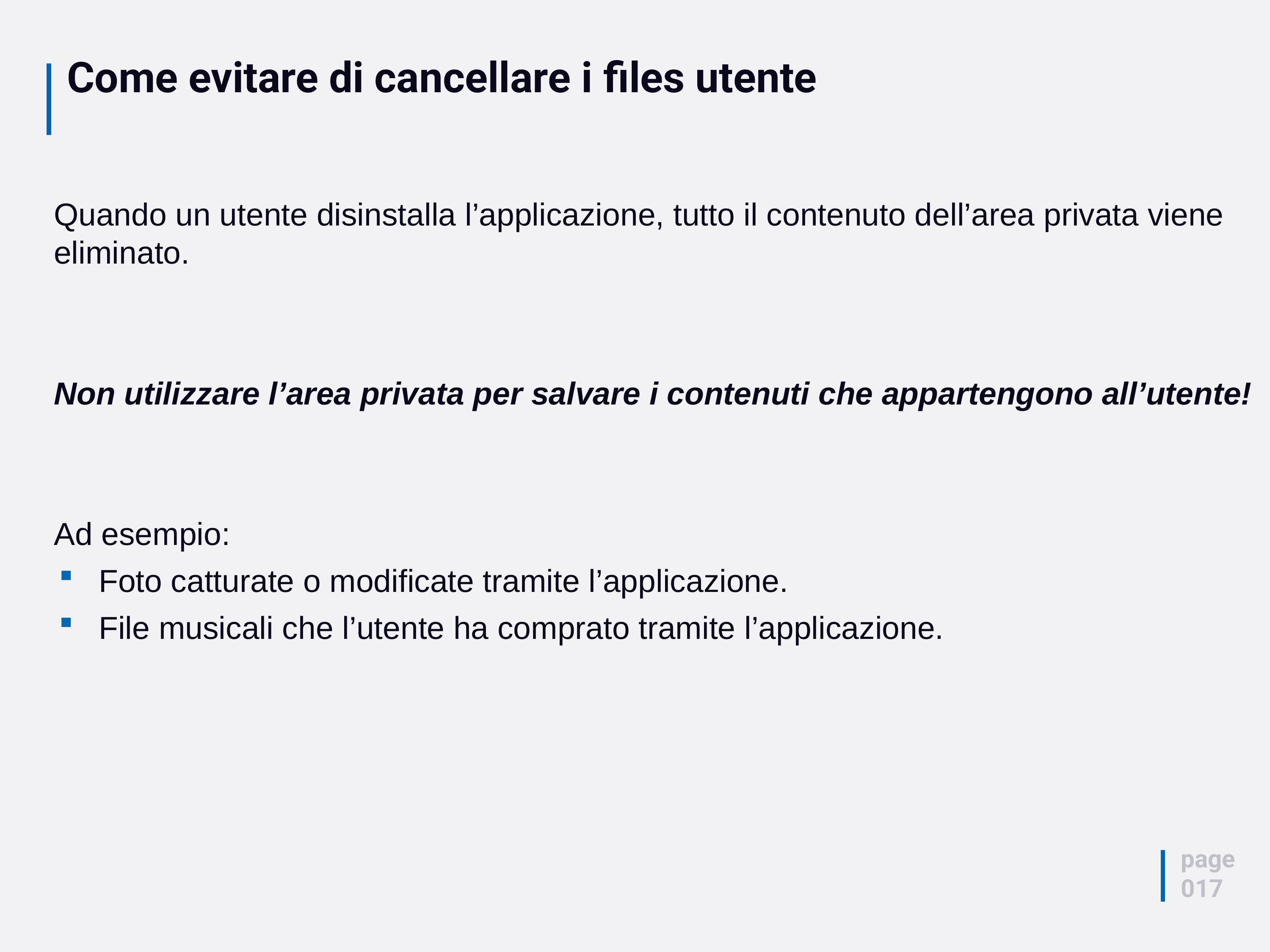

# Come evitare di cancellare i files utente
Quando un utente disinstalla l’applicazione, tutto il contenuto dell’area privata viene eliminato.

Non utilizzare l’area privata per salvare i contenuti che appartengono all’utente!

Ad esempio:
Foto catturate o modificate tramite l’applicazione.
File musicali che l’utente ha comprato tramite l’applicazione.

page
017